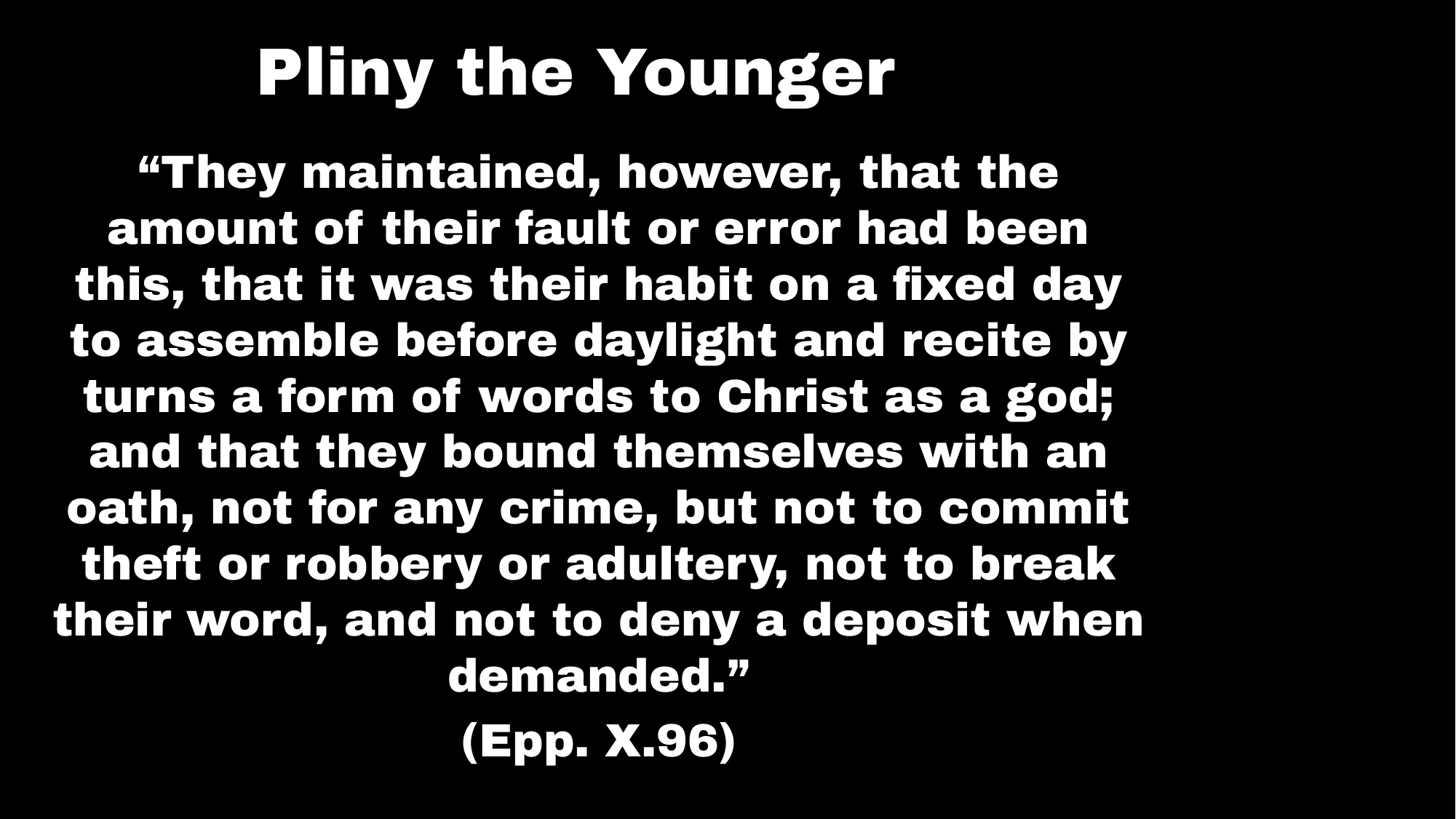

# Pliny the Younger
“They maintained, however, that the amount of their fault or error had been this, that it was their habit on a fixed day to assemble before daylight and recite by turns a form of words to Christ as a god; and that they bound themselves with an oath, not for any crime, but not to commit theft or robbery or adultery, not to break their word, and not to deny a deposit when demanded.”
(Epp. X.96)